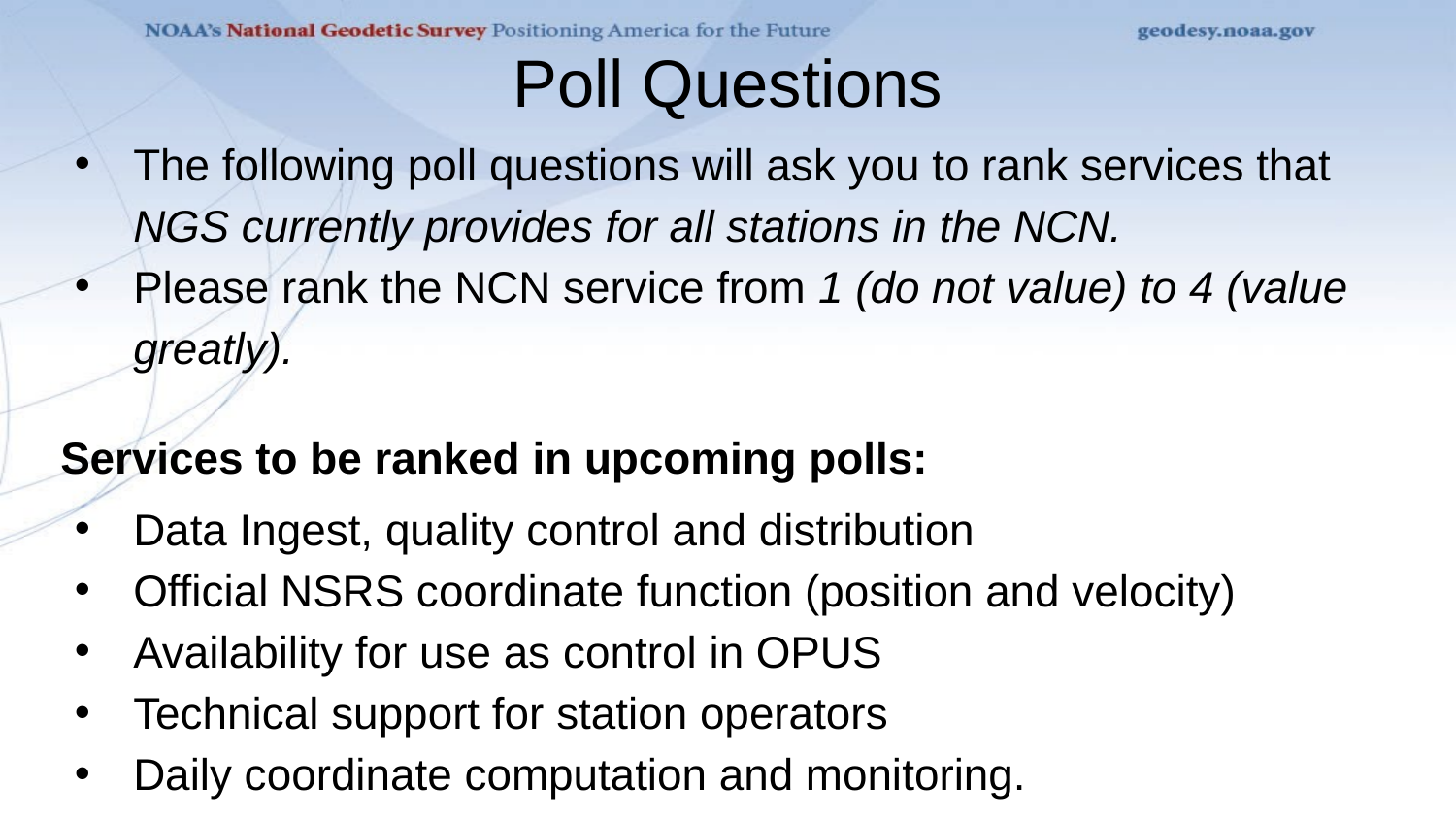

# Poll Questions
The following poll questions will ask you to rank services that NGS currently provides for all stations in the NCN.
Please rank the NCN service from 1 (do not value) to 4 (value greatly).

Services to be ranked in upcoming polls:
Data Ingest, quality control and distribution
Official NSRS coordinate function (position and velocity)
Availability for use as control in OPUS
Technical support for station operators
Daily coordinate computation and monitoring.